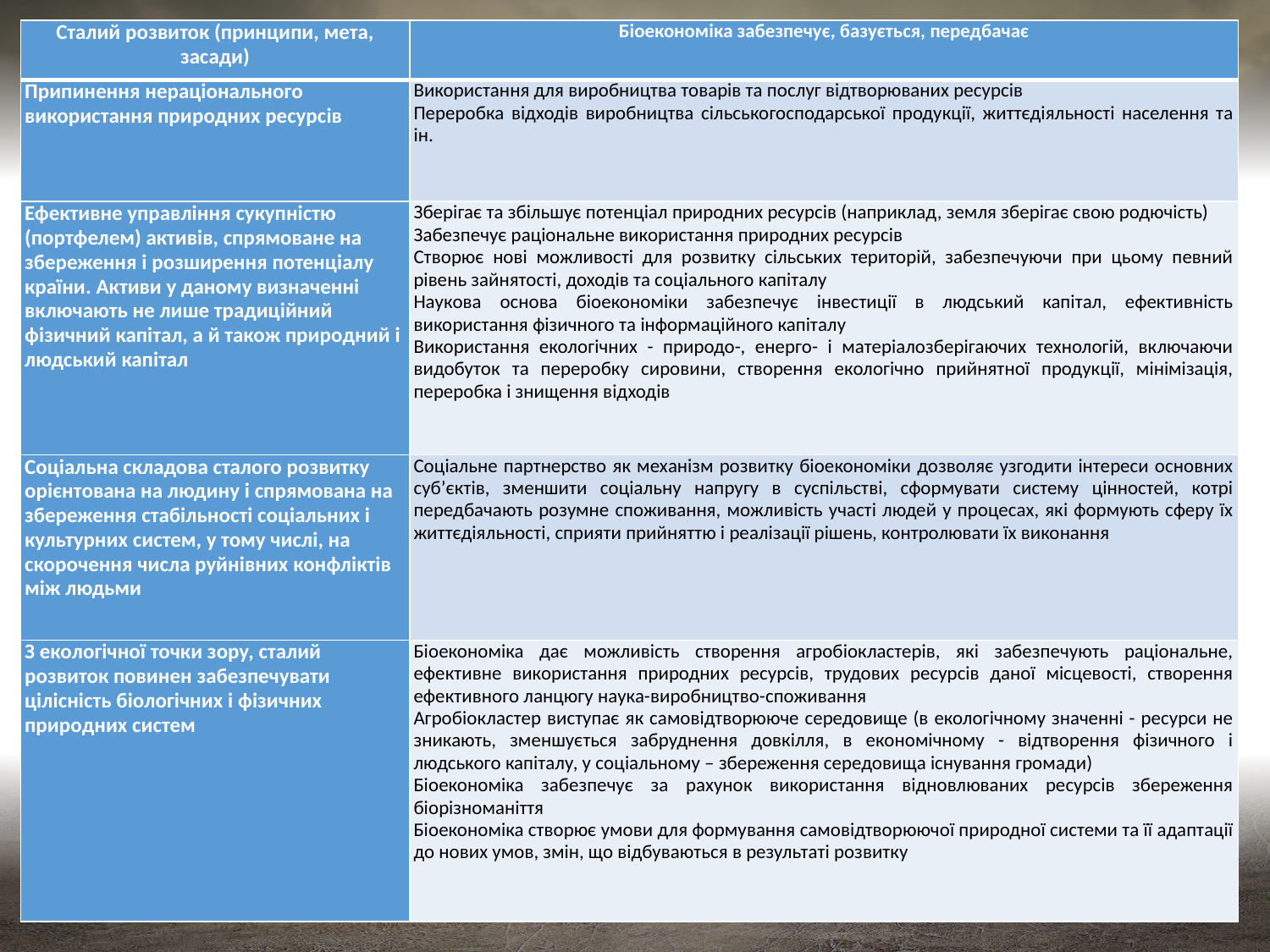

| Сталий розвиток (принципи, мета, засади) | Біоекономіка забезпечує, базується, передбачає |
| --- | --- |
| Припинення нераціонального використання природних ресурсів | Використання для виробництва товарів та послуг відтворюваних ресурсів Переробка відходів виробництва сільськогосподарської продукції, життєдіяльності населення та ін. |
| Ефективне управління сукупністю (портфелем) активів, спрямоване на збереження і розширення потенціалу країни. Активи у даному визначенні включають не лише традиційний фізичний капітал, а й також природний і людський капітал | Зберігає та збільшує потенціал природних ресурсів (наприклад, земля зберігає свою родючість) Забезпечує раціональне використання природних ресурсів Створює нові можливості для розвитку сільських територій, забезпечуючи при цьому певний рівень зайнятості, доходів та соціального капіталу Наукова основа біоекономіки забезпечує інвестиції в людський капітал, ефективність використання фізичного та інформаційного капіталу Використання екологічних - природо-, енерго- і матеріалозберігаючих технологій, включаючи видобуток та переробку сировини, створення екологічно прийнятної продукції, мінімізація, переробка і знищення відходів |
| Соціальна складова сталого розвитку орієнтована на людину і спрямована на збереження стабільності соціальних і культурних систем, у тому числі, на скорочення числа руйнівних конфліктів між людьми | Соціальне партнерство як механізм розвитку біоекономіки дозволяє узгодити інтереси основних суб’єктів, зменшити соціальну напругу в суспільстві, сформувати систему цінностей, котрі передбачають розумне споживання, можливість участі людей у процесах, які формують сферу їх життєдіяльності, сприяти прийняттю і реалізації рішень, контролювати їх виконання |
| З екологічної точки зору, сталий розвиток повинен забезпечувати цілісність біологічних і фізичних природних систем | Біоекономіка дає можливість створення агробіокластерів, які забезпечують раціональне, ефективне використання природних ресурсів, трудових ресурсів даної місцевості, створення ефективного ланцюгу наука-виробництво-споживання Агробіокластер виступає як самовідтворююче середовище (в екологічному значенні - ресурси не зникають, зменшується забруднення довкілля, в економічному - відтворення фізичного і людського капіталу, у соціальному – збереження середовища існування громади) Біоекономіка забезпечує за рахунок використання відновлюваних ресурсів збереження біорізноманіття Біоекономіка створює умови для формування самовідтворюючої природної системи та її адаптації до нових умов, змін, що відбуваються в результаті розвитку |